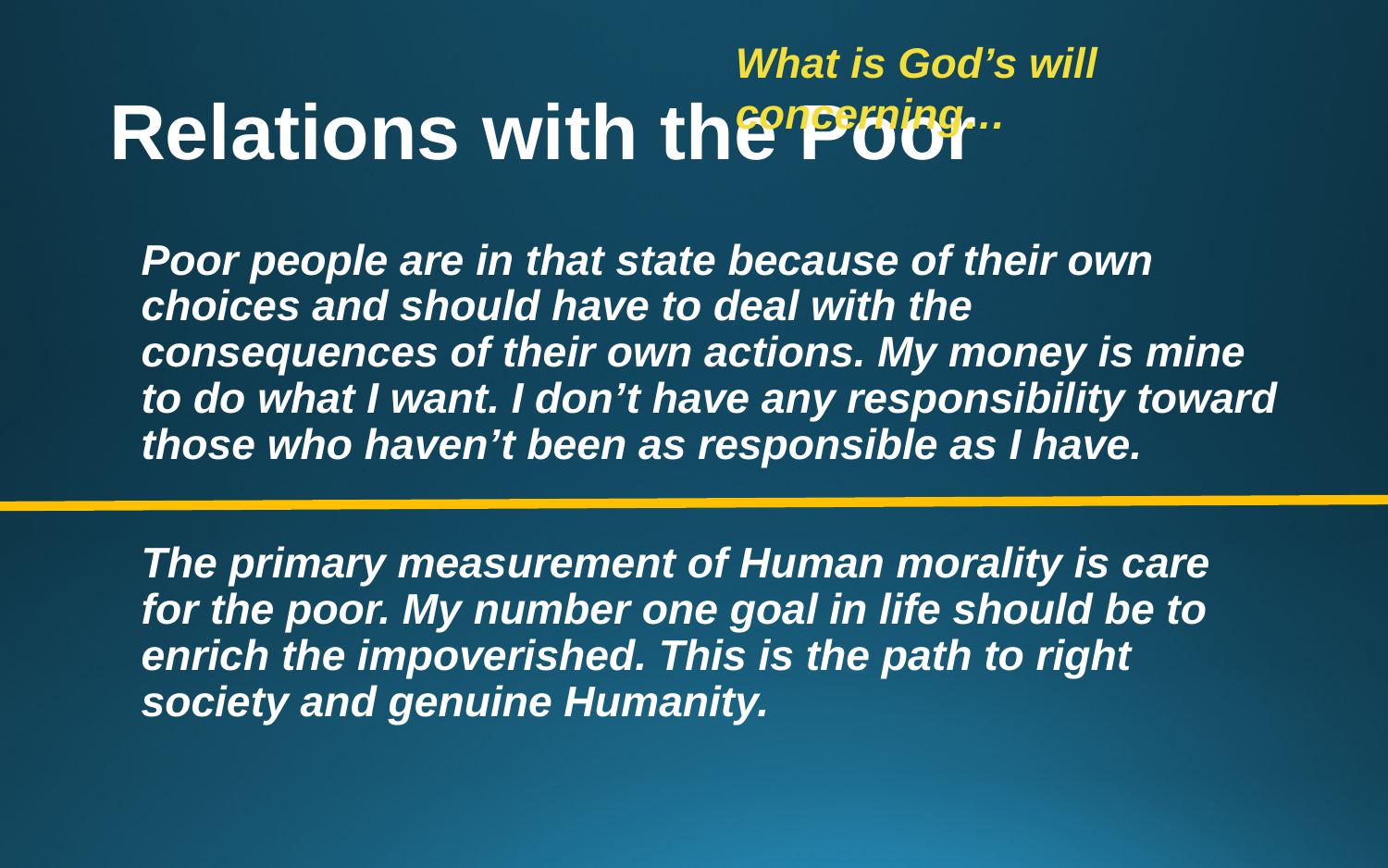

What is God’s will concerning…
# Relations with the Poor
Poor people are in that state because of their own choices and should have to deal with the consequences of their own actions. My money is mine to do what I want. I don’t have any responsibility toward those who haven’t been as responsible as I have.

The primary measurement of Human morality is care for the poor. My number one goal in life should be to enrich the impoverished. This is the path to right society and genuine Humanity.